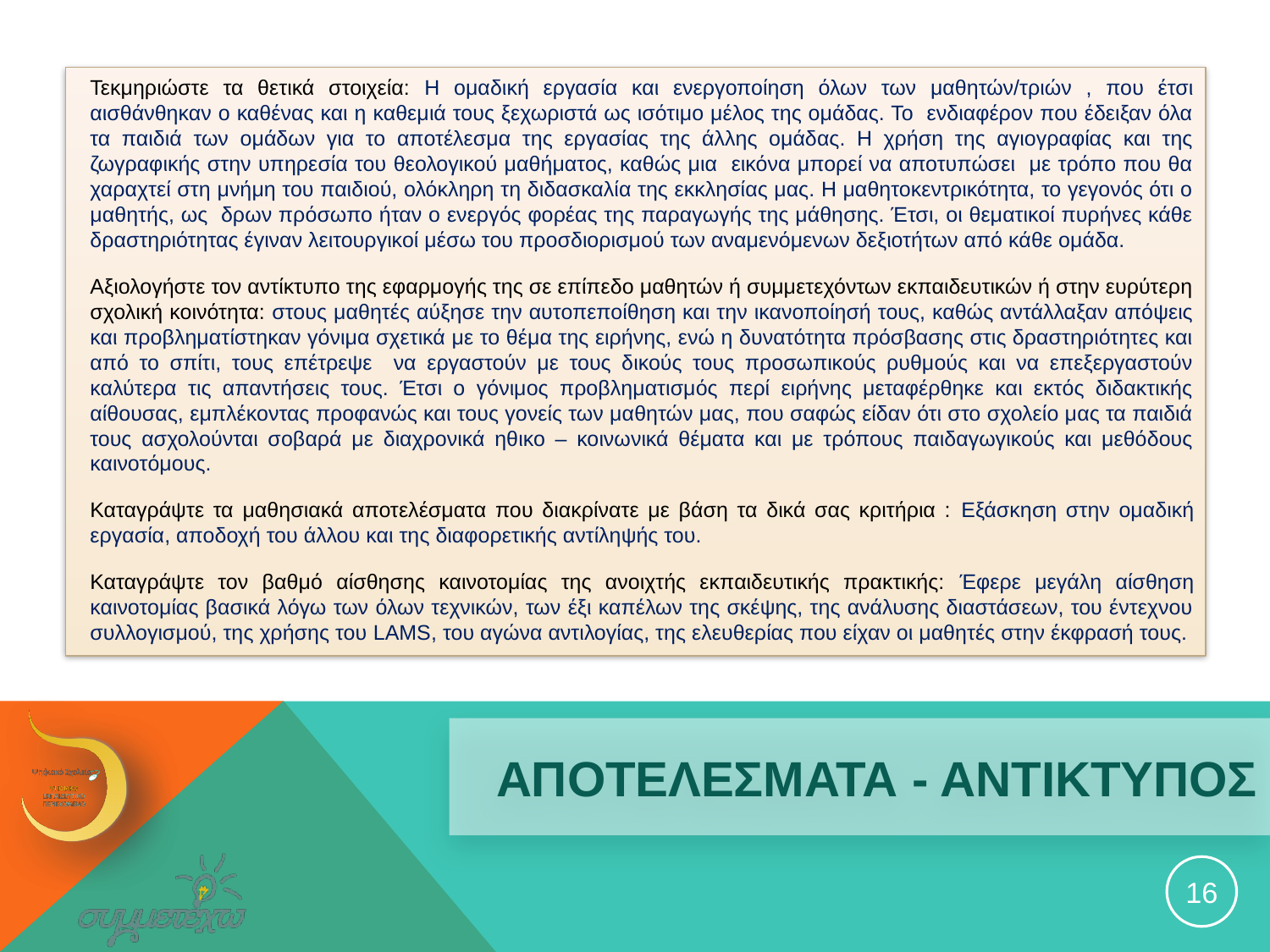

Τεκμηριώστε τα θετικά στοιχεία: Η ομαδική εργασία και ενεργοποίηση όλων των μαθητών/τριών , που έτσι αισθάνθηκαν ο καθένας και η καθεμιά τους ξεχωριστά ως ισότιμο μέλος της ομάδας. Το  ενδιαφέρον που έδειξαν όλα τα παιδιά των ομάδων για το αποτέλεσμα της εργασίας της άλλης ομάδας. Η χρήση της αγιογραφίας και της ζωγραφικής στην υπηρεσία του θεολογικού μαθήματος, καθώς μια  εικόνα μπορεί να αποτυπώσει  με τρόπο που θα χαραχτεί στη μνήμη του παιδιού, ολόκληρη τη διδασκαλία της εκκλησίας μας. Η μαθητοκεντρικότητα, το γεγονός ότι ο μαθητής, ως  δρων πρόσωπο ήταν ο ενεργός φορέας της παραγωγής της μάθησης. Έτσι, οι θεματικοί πυρήνες κάθε δραστηριότητας έγιναν λειτουργικοί μέσω του προσδιορισμού των αναμενόμενων δεξιοτήτων από κάθε ομάδα.
Αξιολογήστε τον αντίκτυπο της εφαρμογής της σε επίπεδο μαθητών ή συμμετεχόντων εκπαιδευτικών ή στην ευρύτερη σχολική κοινότητα: στους μαθητές αύξησε την αυτοπεποίθηση και την ικανοποίησή τους, καθώς αντάλλαξαν απόψεις και προβληματίστηκαν γόνιμα σχετικά με το θέμα της ειρήνης, ενώ η δυνατότητα πρόσβασης στις δραστηριότητες και από το σπίτι, τους επέτρεψε  να εργαστούν με τους δικούς τους προσωπικούς ρυθμούς και να επεξεργαστούν καλύτερα τις απαντήσεις τους. Έτσι ο γόνιμος προβληματισμός περί ειρήνης μεταφέρθηκε και εκτός διδακτικής αίθουσας, εμπλέκοντας προφανώς και τους γονείς των μαθητών μας, που σαφώς είδαν ότι στο σχολείο μας τα παιδιά τους ασχολούνται σοβαρά με διαχρονικά ηθικο – κοινωνικά θέματα και με τρόπους παιδαγωγικούς και μεθόδους καινοτόμους.
Καταγράψτε τα μαθησιακά αποτελέσματα που διακρίνατε με βάση τα δικά σας κριτήρια : Εξάσκηση στην ομαδική εργασία, αποδοχή του άλλου και της διαφορετικής αντίληψής του.
Καταγράψτε τον βαθμό αίσθησης καινοτομίας της ανοιχτής εκπαιδευτικής πρακτικής: Έφερε μεγάλη αίσθηση καινοτομίας βασικά λόγω των όλων τεχνικών, των έξι καπέλων της σκέψης, της ανάλυσης διαστάσεων, του έντεχνου συλλογισμού, της χρήσης του LAMS, του αγώνα αντιλογίας, της ελευθερίας που είχαν οι μαθητές στην έκφρασή τους.
# ΑΠΟΤΕΛΕΣΜΑΤΑ - ΑΝΤΙΚΤΥΠΟΣ
16